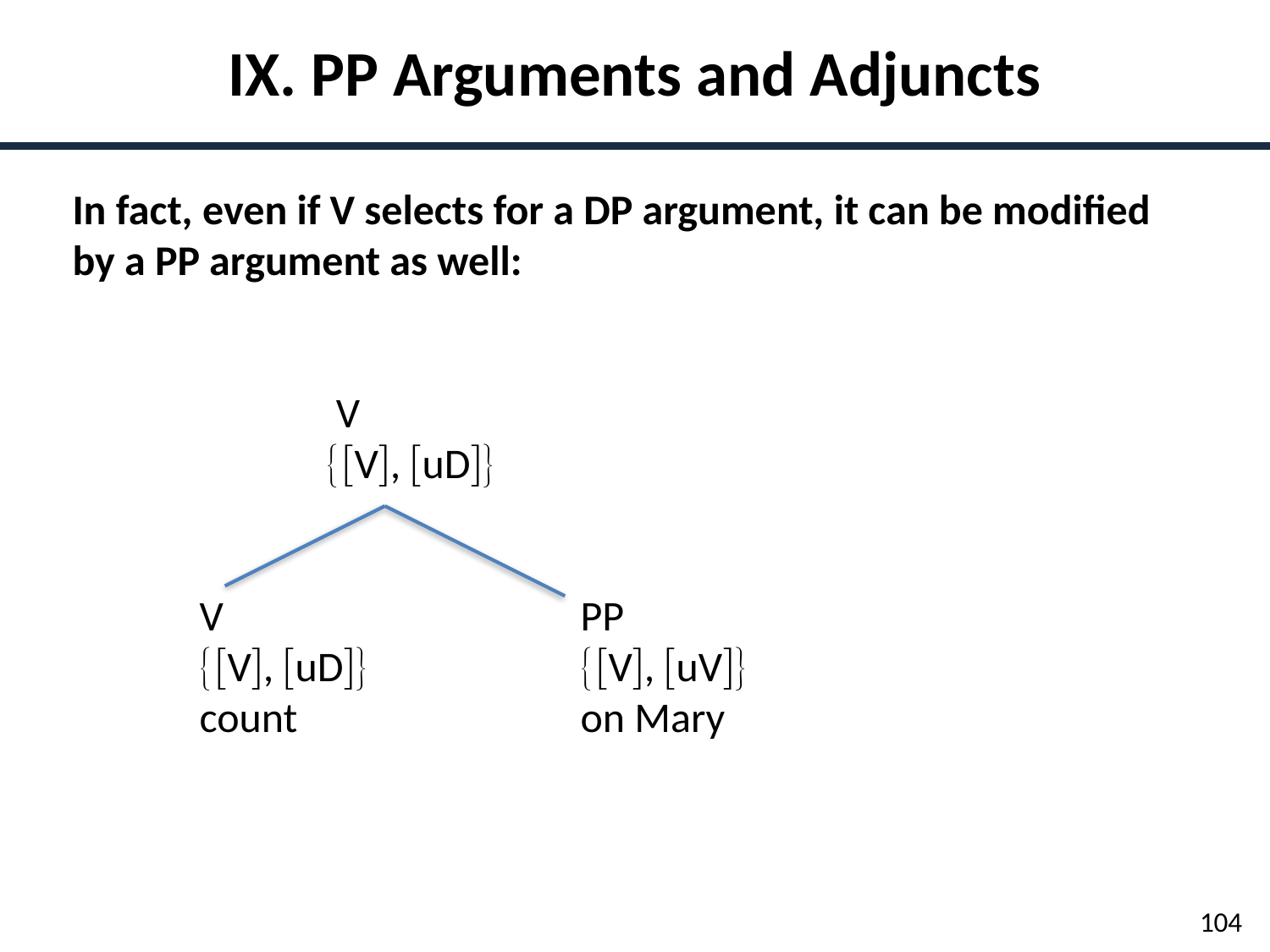

IX. PP Arguments and Adjuncts
In fact, even if V selects for a DP argument, it can be modified by a PP argument as well:

		 V
		{[V], [uD]}

	V			PP
	{[V], [uD]} 		{[V], [uV]}
	count			on Mary

104